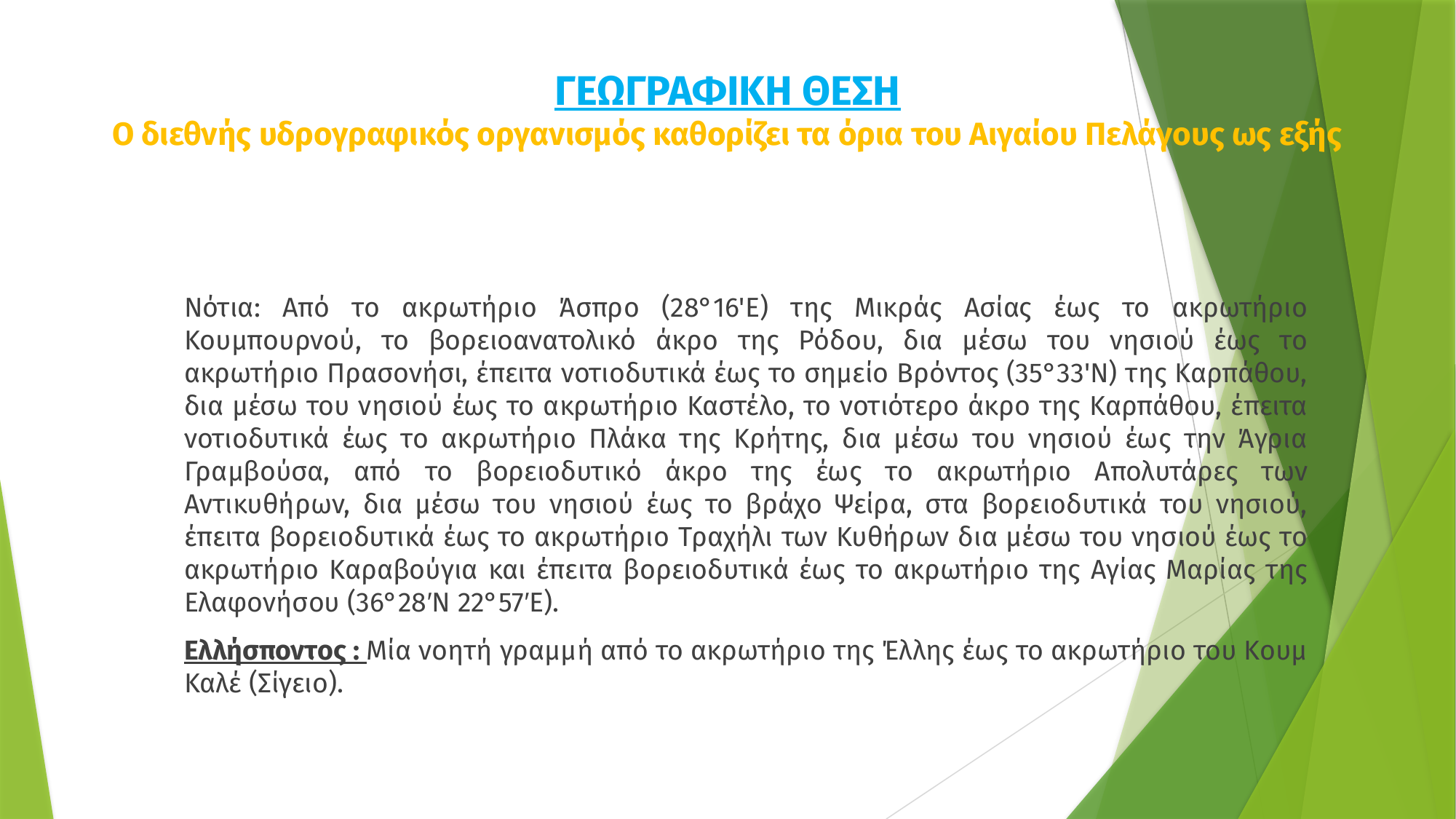

# ΓΕΩΓΡΑΦΙΚΗ ΘΕΣΗ Ο διεθνής υδρογραφικός οργανισμός καθορίζει τα όρια του Αιγαίου Πελάγους ως εξής
Νότια: Από το ακρωτήριο Άσπρο (28°16'E) της Μικράς Ασίας έως το ακρωτήριο Κουμπουρνού, το βορειοανατολικό άκρο της Ρόδου, δια μέσω του νησιού έως το ακρωτήριο Πρασονήσι, έπειτα νοτιοδυτικά έως το σημείο Βρόντος (35°33'N) της Καρπάθου, δια μέσω του νησιού έως το ακρωτήριο Καστέλο, το νοτιότερο άκρο της Καρπάθου, έπειτα νοτιοδυτικά έως το ακρωτήριο Πλάκα της Κρήτης, δια μέσω του νησιού έως την Άγρια Γραμβούσα, από το βορειοδυτικό άκρο της έως το ακρωτήριο Απολυτάρες των Αντικυθήρων, δια μέσω του νησιού έως το βράχο Ψείρα, στα βορειοδυτικά του νησιού, έπειτα βορειοδυτικά έως το ακρωτήριο Τραχήλι των Κυθήρων δια μέσω του νησιού έως το ακρωτήριο Καραβούγια και έπειτα βορειοδυτικά έως το ακρωτήριο της Αγίας Μαρίας της Ελαφονήσου (36°28′N 22°57′E).
Ελλήσποντος : Μία νοητή γραμμή από το ακρωτήριο της Έλλης έως το ακρωτήριο του Κουμ Καλέ (Σίγειο).